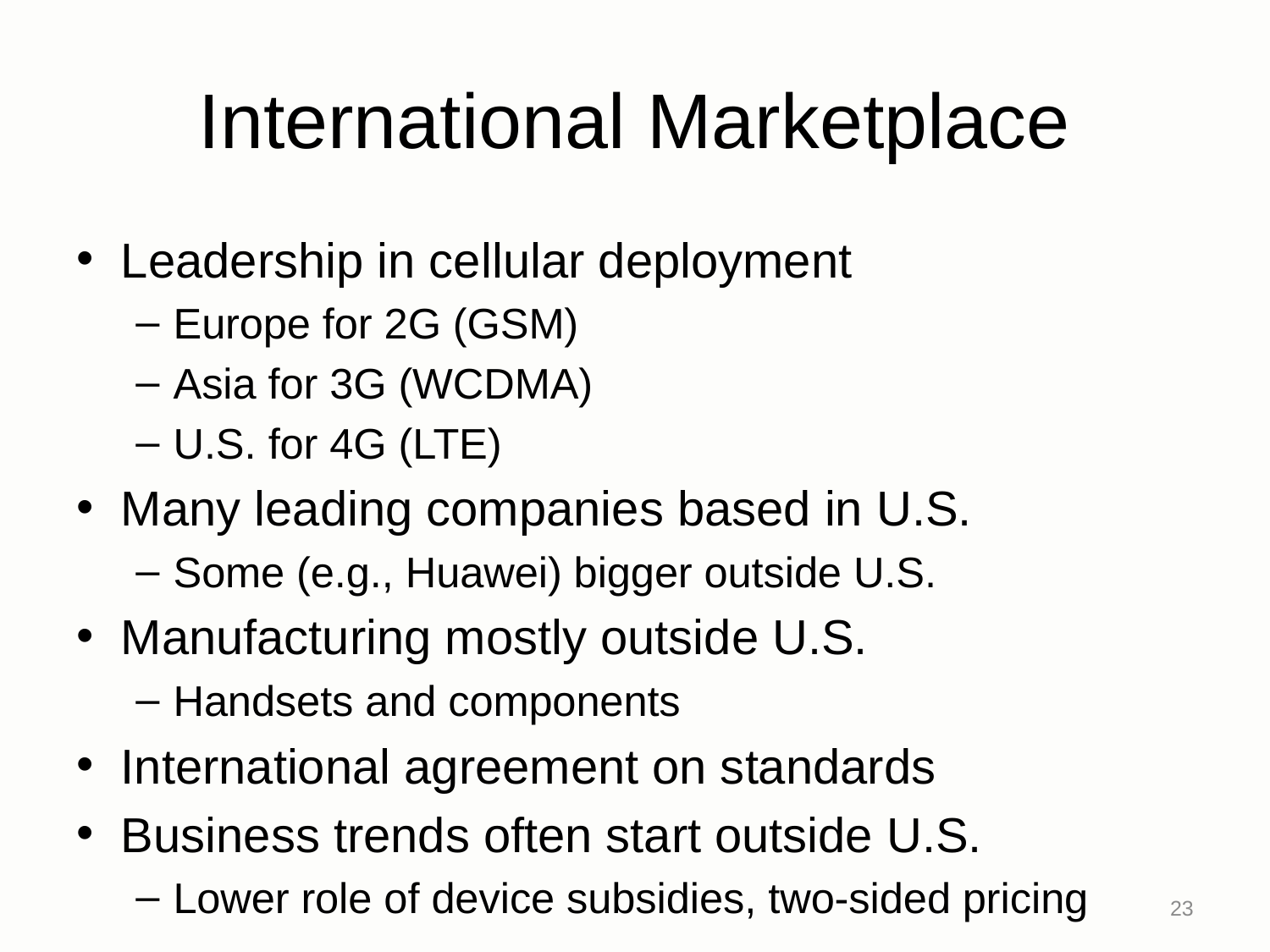

# International Marketplace
Leadership in cellular deployment
Europe for 2G (GSM)
Asia for 3G (WCDMA)
U.S. for 4G (LTE)
Many leading companies based in U.S.
Some (e.g., Huawei) bigger outside U.S.
Manufacturing mostly outside U.S.
Handsets and components
International agreement on standards
Business trends often start outside U.S.
Lower role of device subsidies, two-sided pricing
23